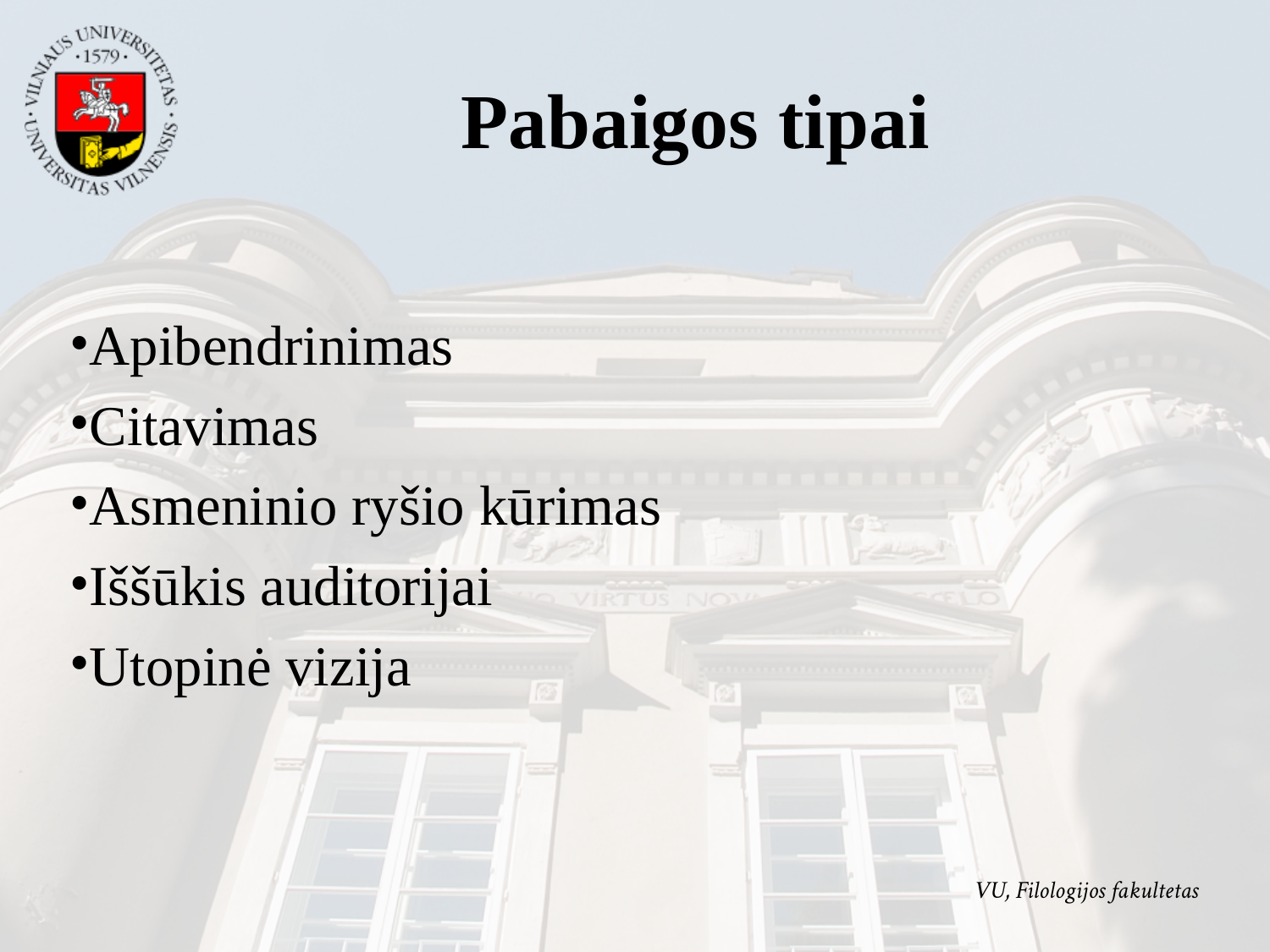

Pabaigos tipai

Apibendrinimas
Citavimas
Asmeninio ryšio kūrimas
Iššūkis auditorijai
Utopinė vizija
VU, Filologijos fakultetas